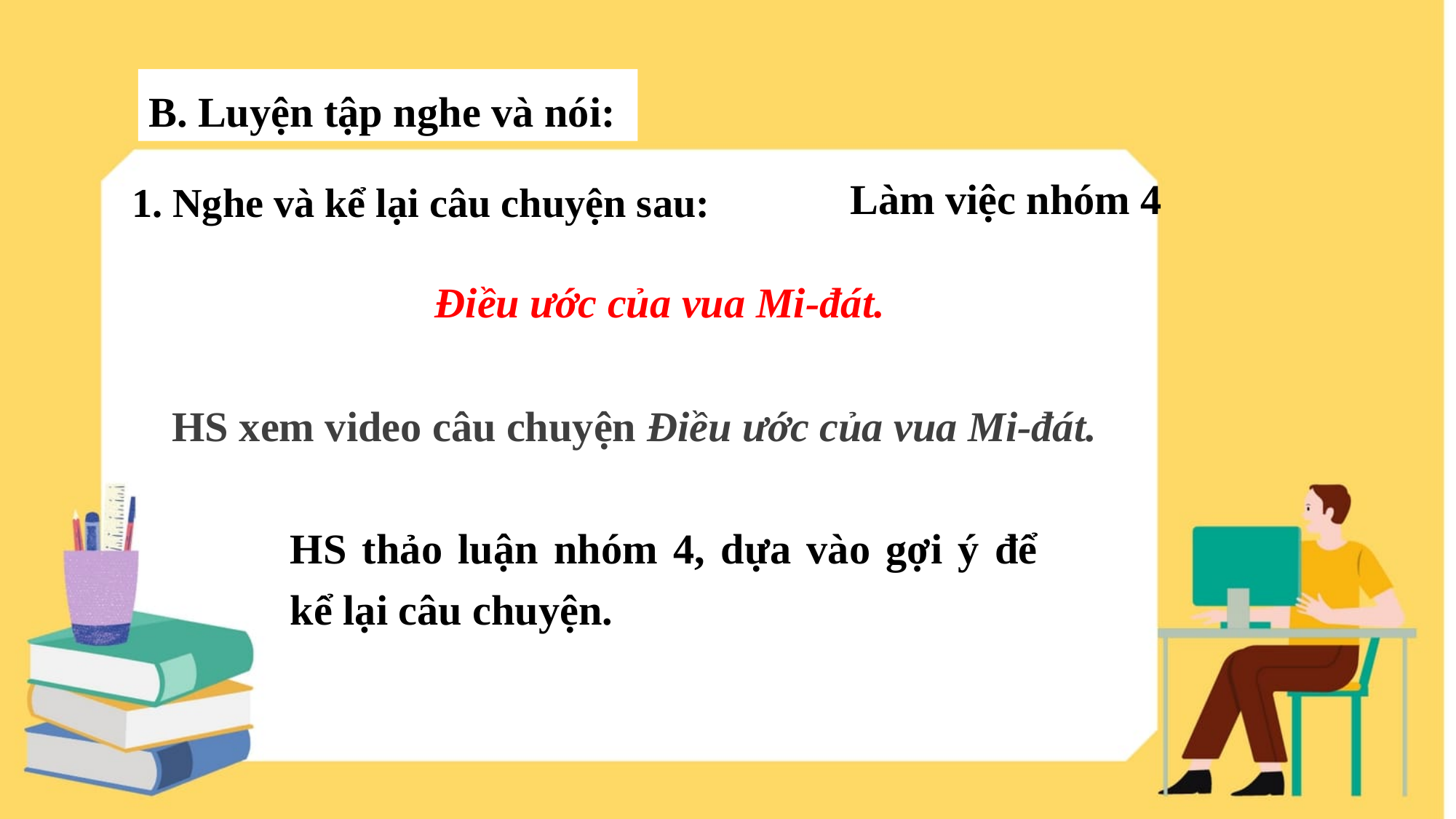

B. Luyện tập nghe và nói:
1. Nghe và kể lại câu chuyện sau:
Làm việc nhóm 4
Điều ước của vua Mi-đát.
HS xem video câu chuyện Điều ước của vua Mi-đát.
HS thảo luận nhóm 4, dựa vào gợi ý để kể lại câu chuyện.